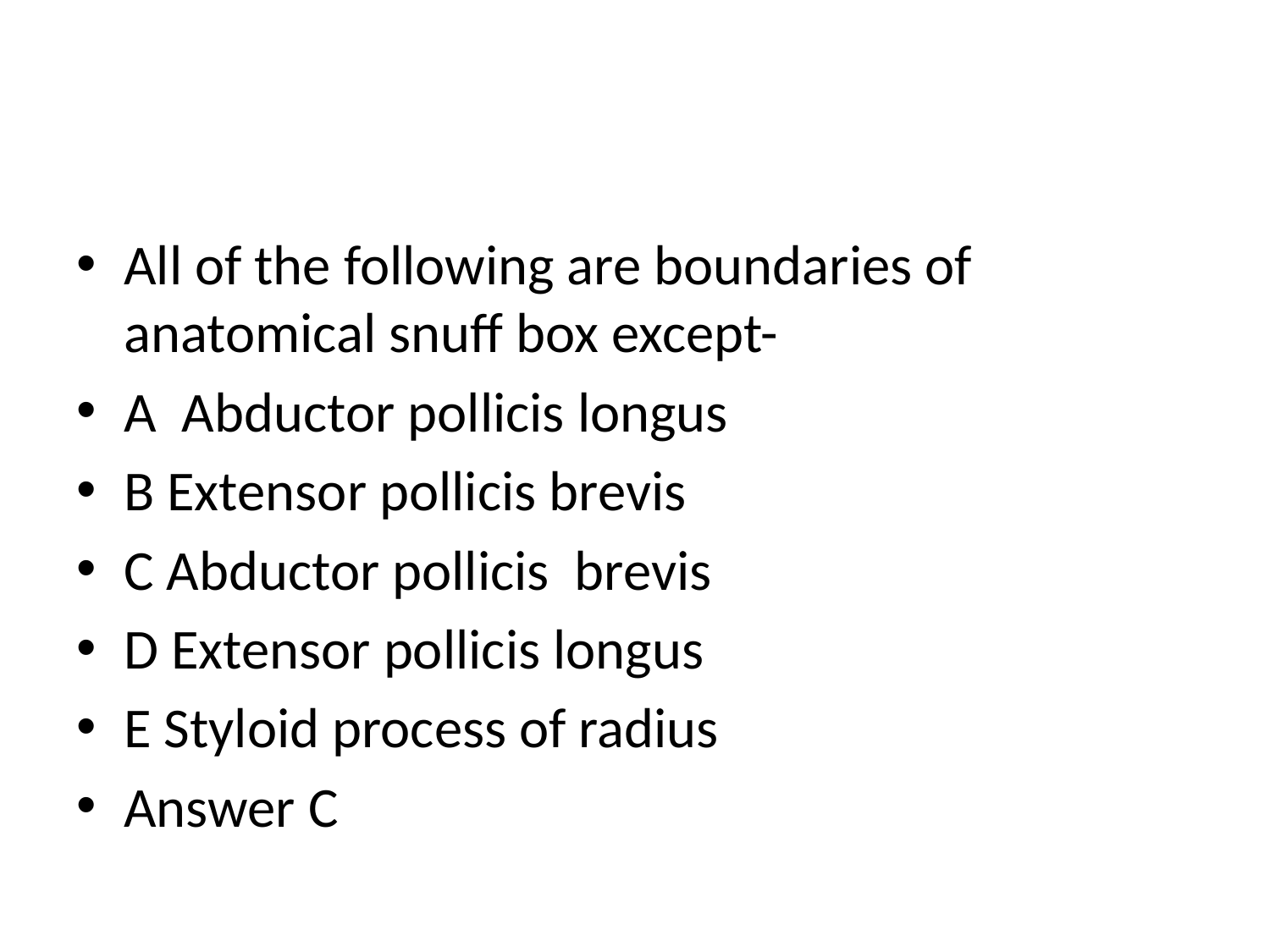

#
All of the following are boundaries of anatomical snuff box except-
A  Abductor pollicis longus
B Extensor pollicis brevis
C Abductor pollicis  brevis
D Extensor pollicis longus
E Styloid process of radius
Answer C